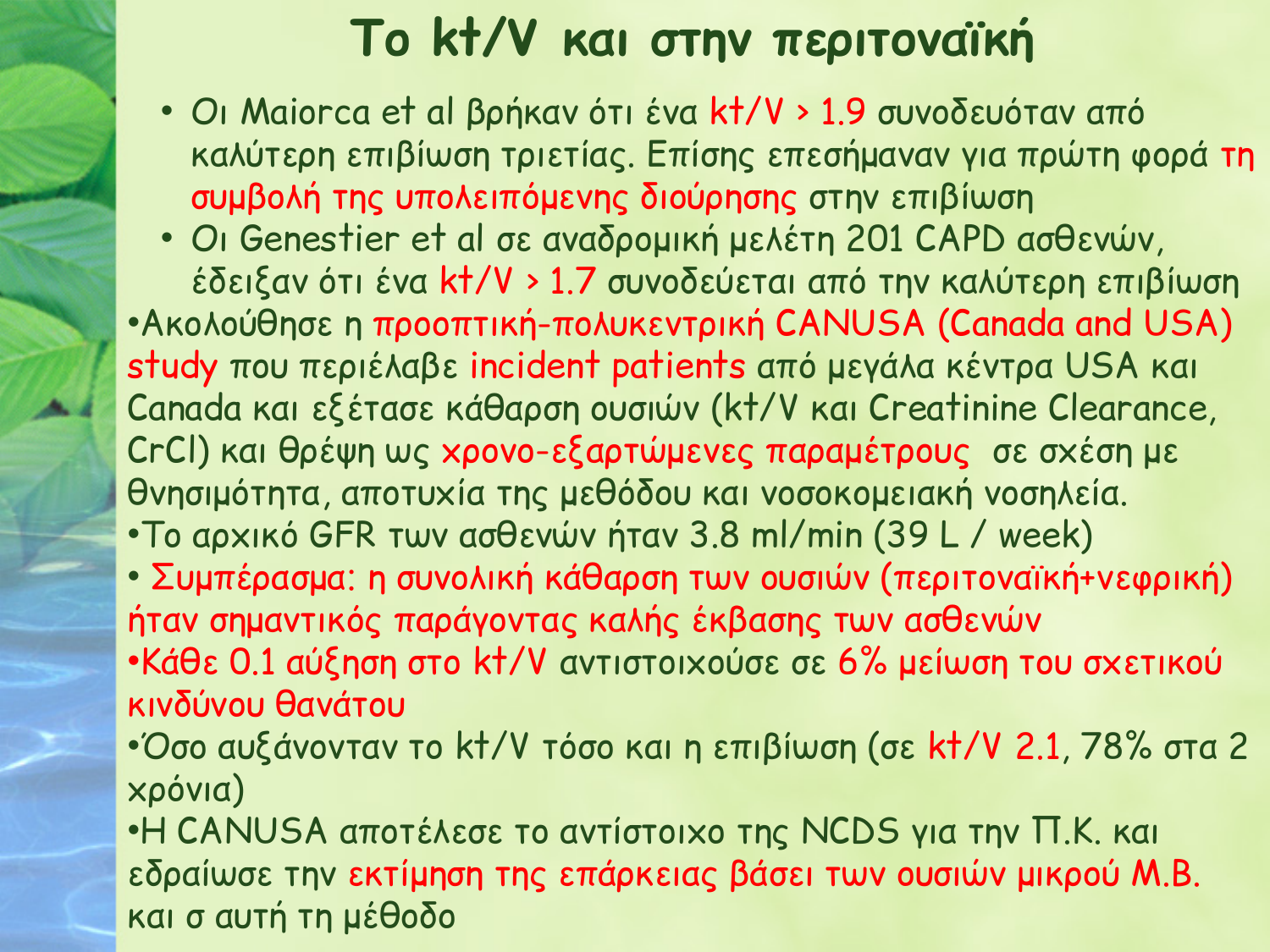

Το kt/V και στην περιτοναϊκή

Οι Maiorca et al βρήκαν ότι ένα kt/V > 1.9 συνοδευόταν από καλύτερη επιβίωση τριετίας. Επίσης επεσήμαναν για πρώτη φορά τη συμβολή της υπολειπόμενης διούρησης στην επιβίωση
Οι Genestier et al σε αναδρομική μελέτη 201 CAPD ασθενών, έδειξαν ότι ένα kt/V > 1.7 συνοδεύεται από την καλύτερη επιβίωση
Ακολούθησε η προοπτική-πολυκεντρική CANUSA (Canada and USA) study που περιέλαβε incident patients από μεγάλα κέντρα USA και Canada και εξέτασε κάθαρση ουσιών (kt/V και Creatinine Clearance, CrCl) και θρέψη ως χρονο-εξαρτώμενες παραμέτρους  σε σχέση με θνησιμότητα, αποτυχία της μεθόδου και νοσοκομειακή νοσηλεία.
Το αρχικό GFR των ασθενών ήταν 3.8 ml/min (39 L / week)
 Συμπέρασμα: η συνολική κάθαρση των ουσιών (περιτοναϊκή+νεφρική) ήταν σημαντικός παράγοντας καλής έκβασης των ασθενών
Κάθε 0.1 αύξηση στο kt/V αντιστοιχούσε σε 6% μείωση του σχετικού κινδύνου θανάτου
Όσο αυξάνονταν το kt/V τόσο και η επιβίωση (σε kt/V 2.1, 78% στα 2 χρόνια)
Η CANUSA αποτέλεσε το αντίστοιχο της NCDS για την Π.Κ. και εδραίωσε την εκτίμηση της επάρκειας βάσει των ουσιών μικρού Μ.Β. και σ αυτή τη μέθοδο